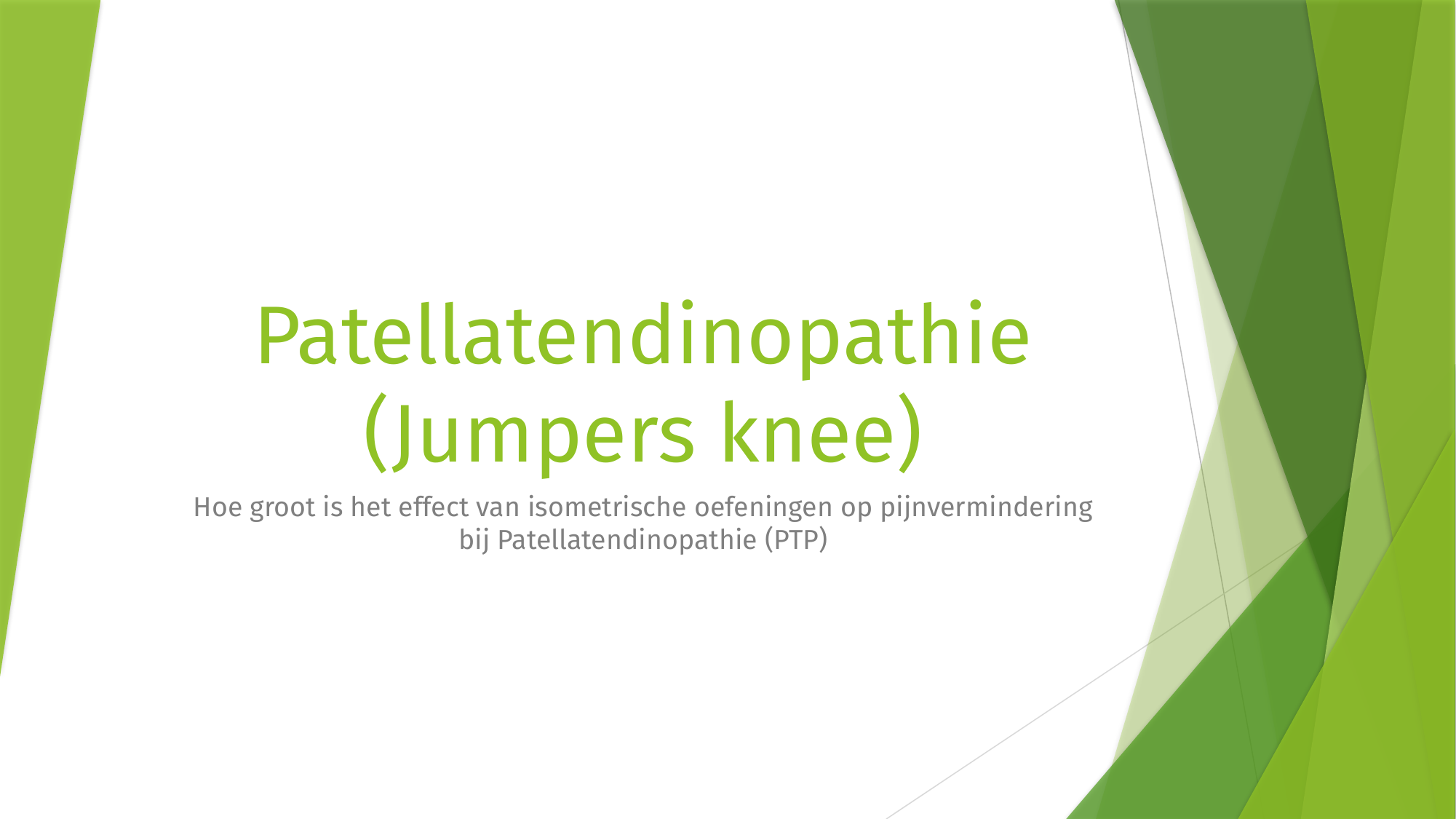

# Patellatendinopathie (Jumpers knee)
Hoe groot is het effect van isometrische oefeningen op pijnvermindering bij Patellatendinopathie (PTP)